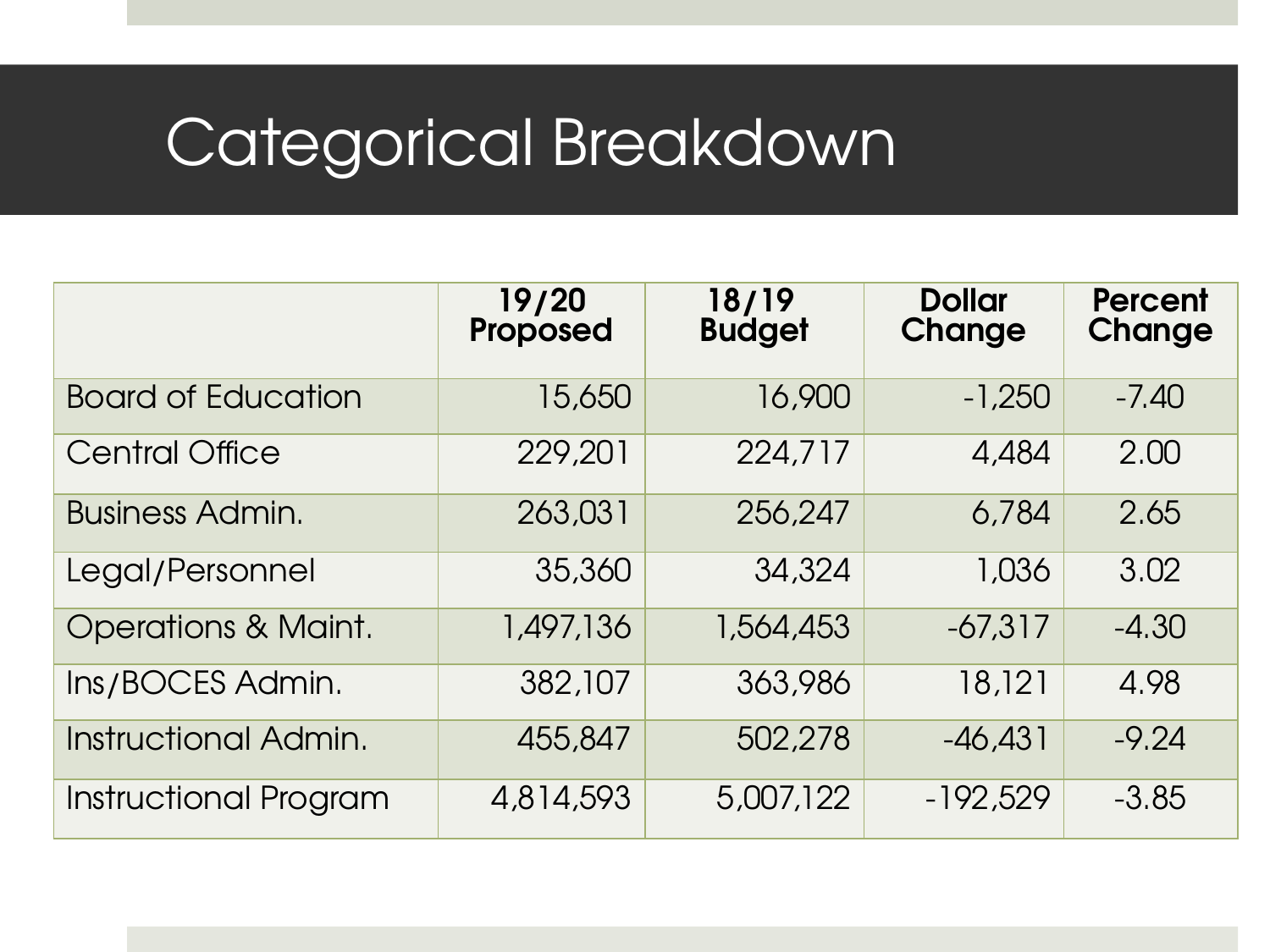

# Categorical Breakdown
|  | 19/20 Proposed | 18/19 Budget | Dollar Change | Percent Change |
| --- | --- | --- | --- | --- |
| Board of Education | 15,650 | 16,900 | -1,250 | -7.40 |
| Central Office | 229,201 | 224,717 | 4,484 | 2.00 |
| Business Admin. | 263,031 | 256,247 | 6,784 | 2.65 |
| Legal/Personnel | 35,360 | 34,324 | 1,036 | 3.02 |
| Operations & Maint. | 1,497,136 | 1,564,453 | -67,317 | -4.30 |
| Ins/BOCES Admin. | 382,107 | 363,986 | 18,121 | 4.98 |
| Instructional Admin. | 455,847 | 502,278 | -46,431 | -9.24 |
| Instructional Program | 4,814,593 | 5,007,122 | -192,529 | -3.85 |